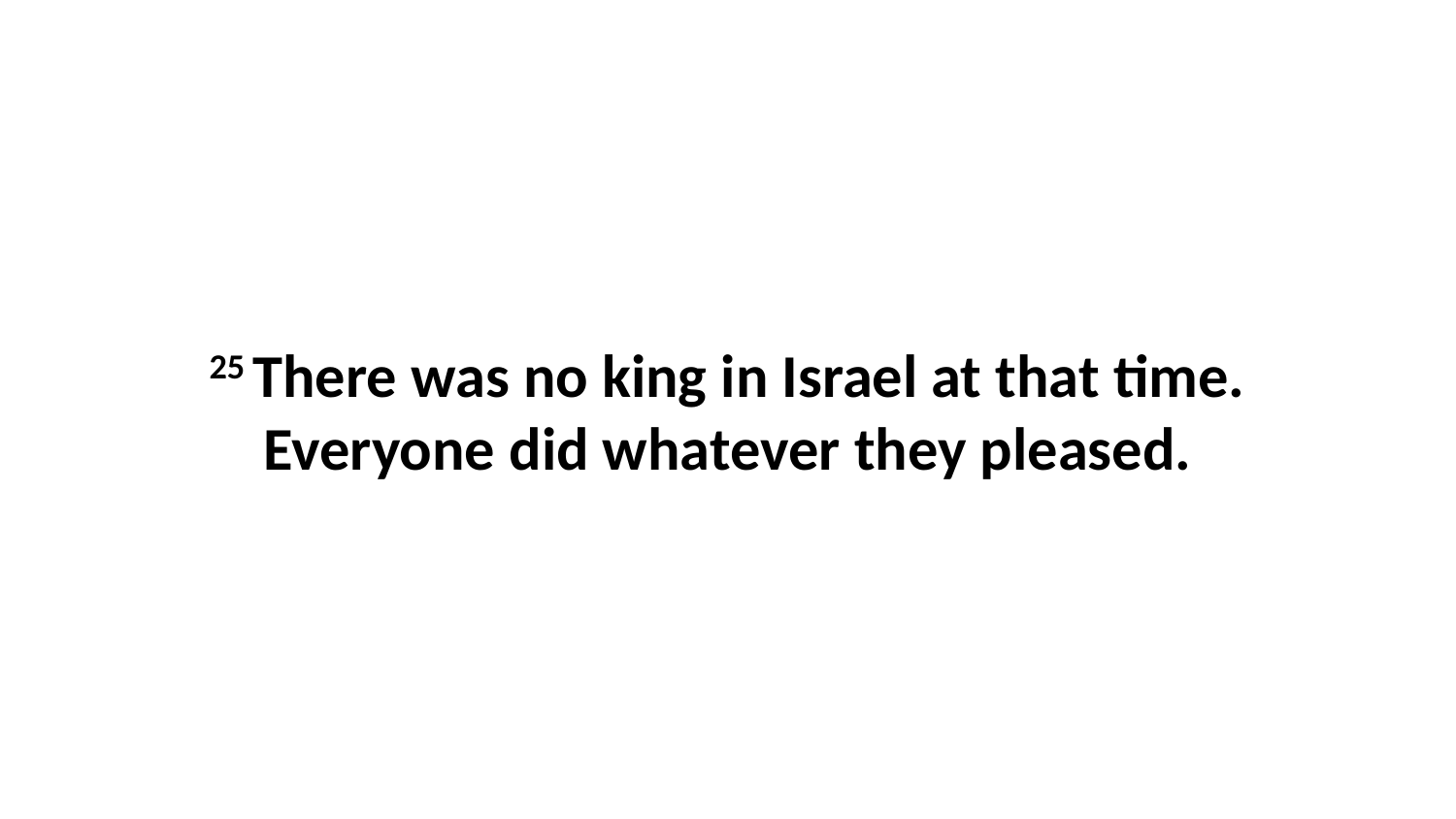

25 There was no king in Israel at that time. Everyone did whatever they pleased.